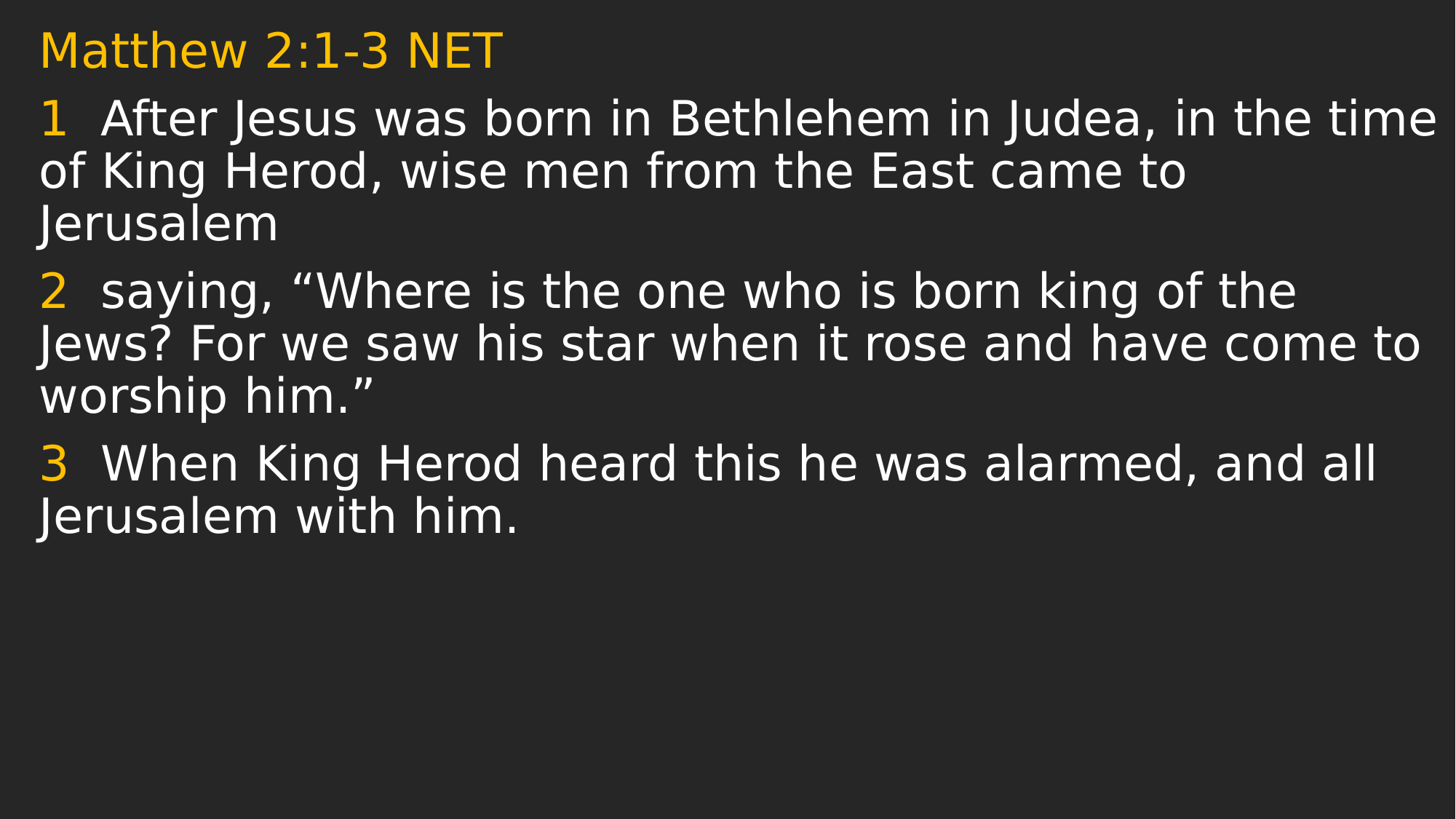

Matthew 2:1-3 NET
1  After Jesus was born in Bethlehem in Judea, in the time of King Herod, wise men from the East came to Jerusalem
2  saying, “Where is the one who is born king of the Jews? For we saw his star when it rose and have come to worship him.”
3  When King Herod heard this he was alarmed, and all Jerusalem with him.